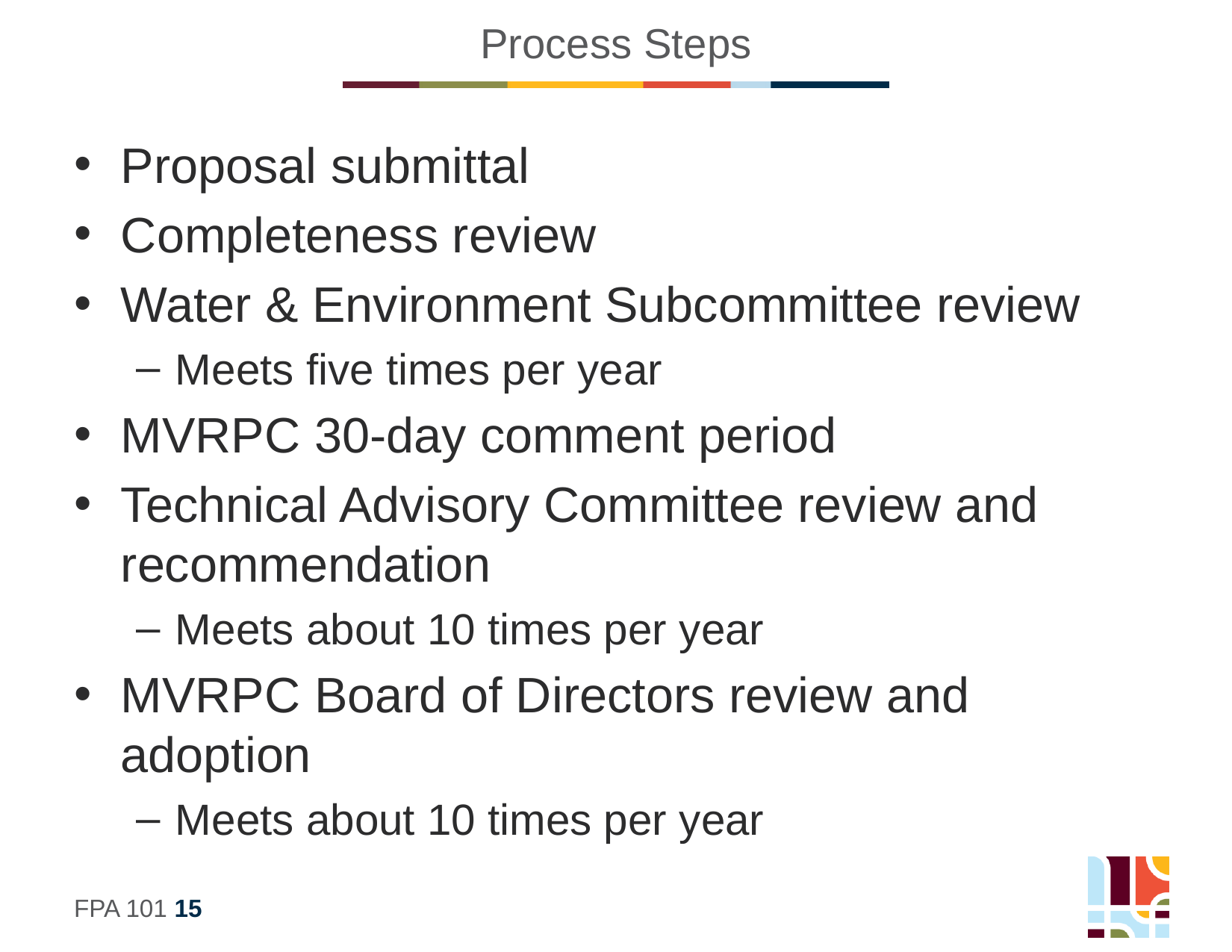

# Process Steps
Proposal submittal
Completeness review
Water & Environment Subcommittee review
Meets five times per year
MVRPC 30-day comment period
Technical Advisory Committee review and recommendation
Meets about 10 times per year
MVRPC Board of Directors review and adoption
Meets about 10 times per year